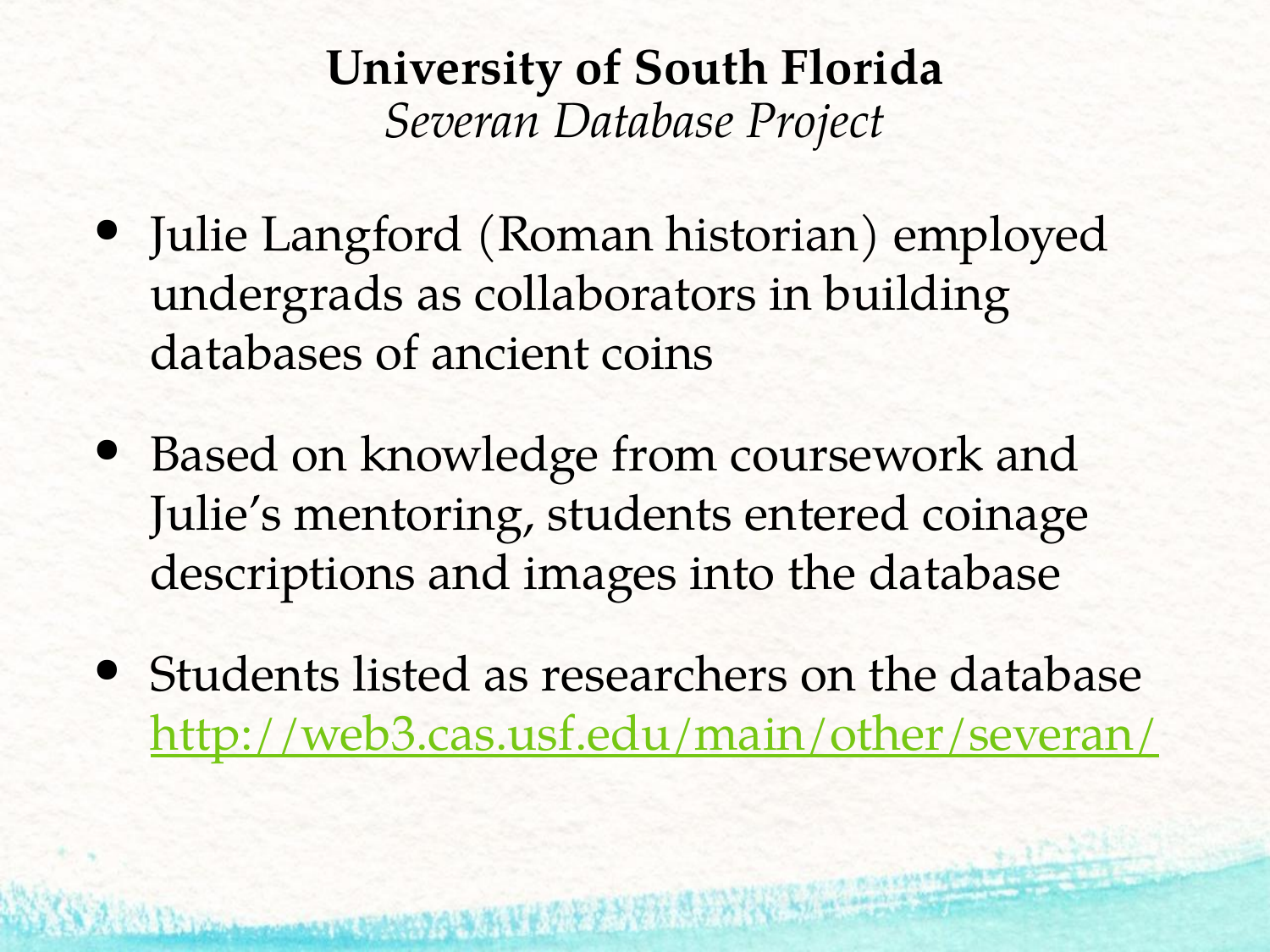

University of South Florida
Severan Database Project

Julie Langford (Roman historian) employed undergrads as collaborators in building databases of ancient coins
Based on knowledge from coursework and Julie’s mentoring, students entered coinage descriptions and images into the database
Students listed as researchers on the database http://web3.cas.usf.edu/main/other/severan/